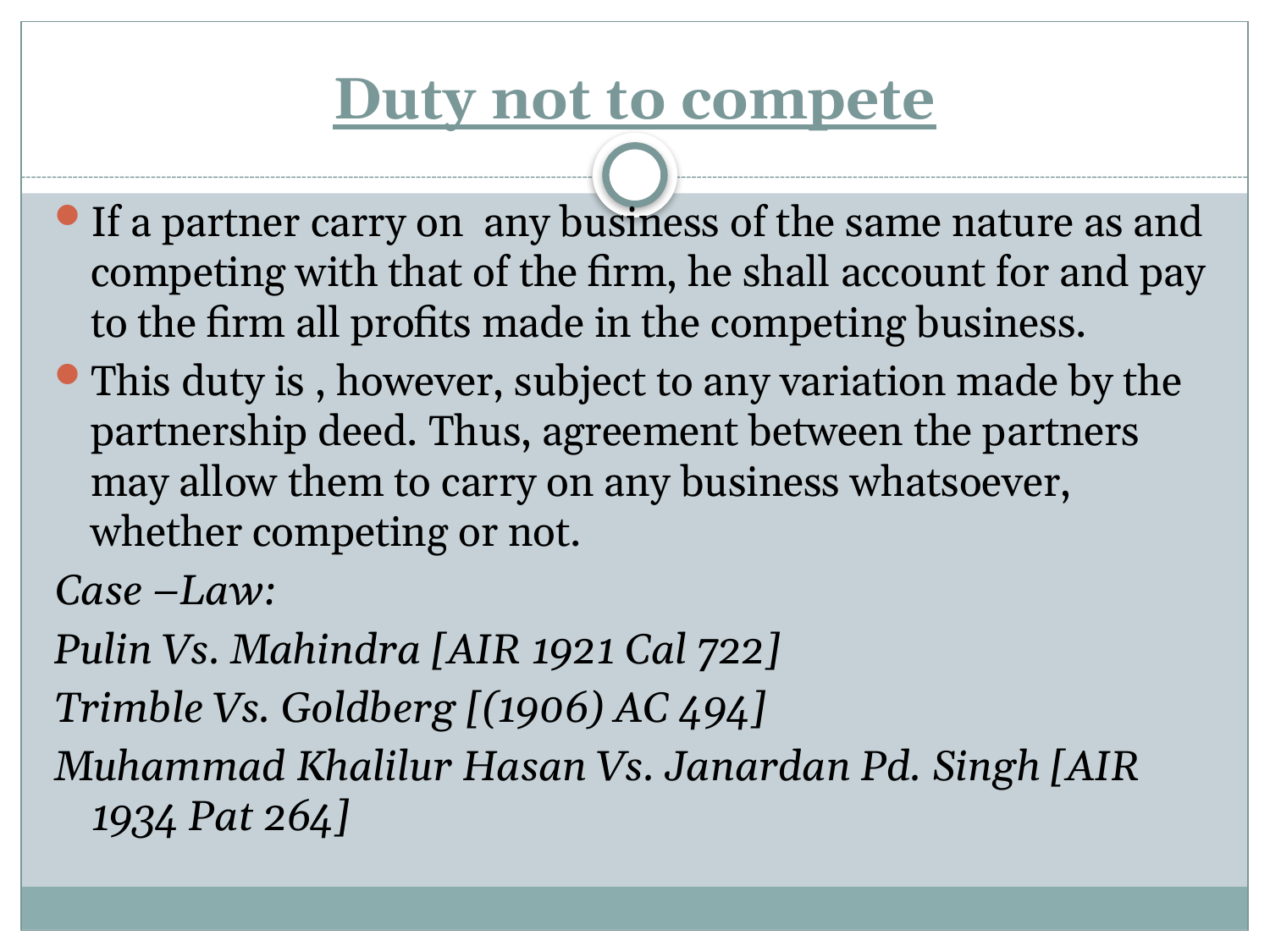

# Duty not to compete
If a partner carry on  any business of the same nature as and competing with that of the firm, he shall account for and pay to the firm all profits made in the competing business.
This duty is , however, subject to any variation made by the partnership deed. Thus, agreement between the partners may allow them to carry on any business whatsoever, whether competing or not.
Case –Law:
Pulin Vs. Mahindra [AIR 1921 Cal 722]
Trimble Vs. Goldberg [(1906) AC 494]
Muhammad Khalilur Hasan Vs. Janardan Pd. Singh [AIR 1934 Pat 264]